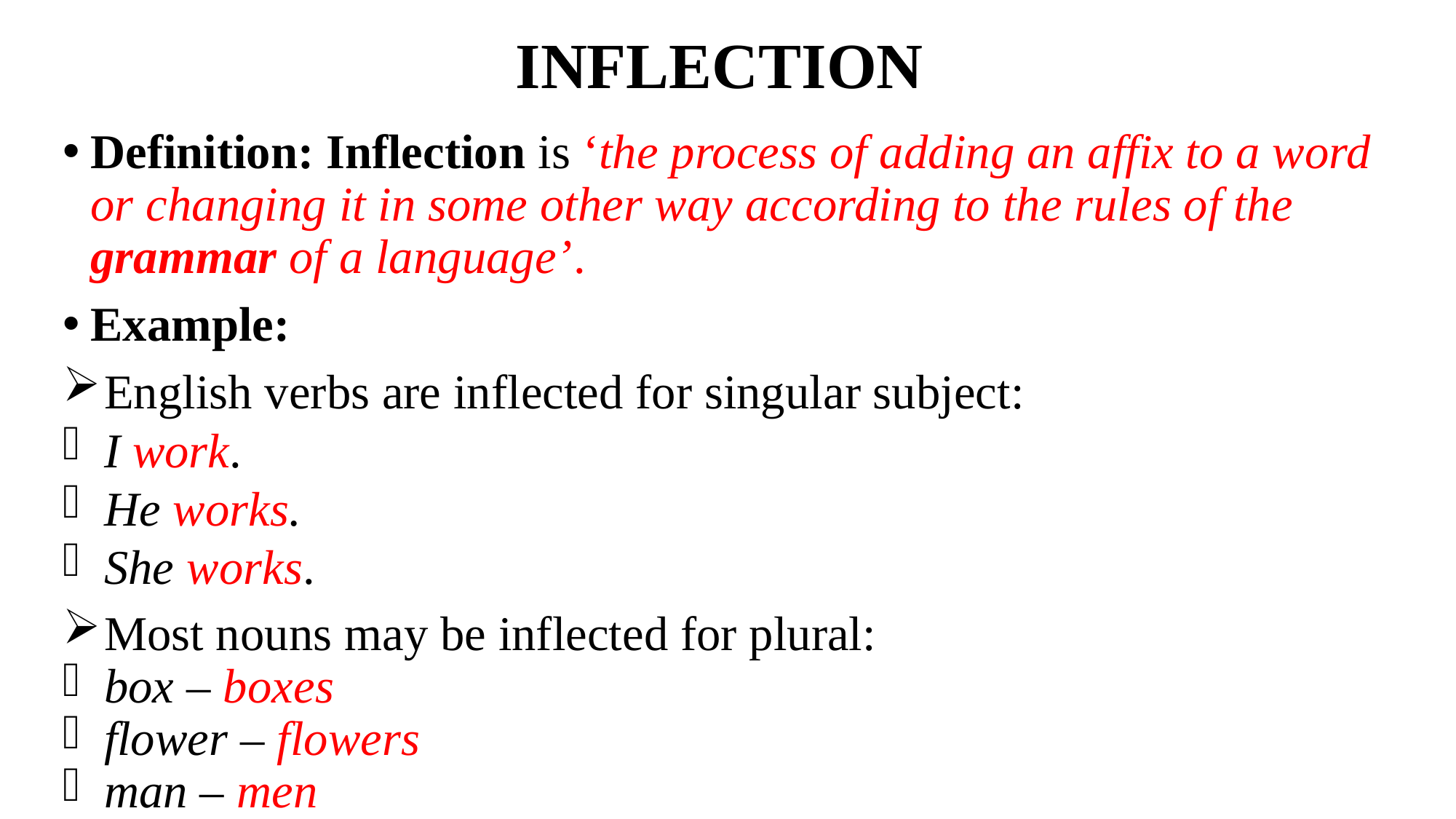

# INFLECTION
Definition: Inflection is ‘the process of adding an affix to a word or changing it in some other way according to the rules of the grammar of a language’.
Example:
English verbs are inflected for singular subject:
I work.
He works.
She works.
Most nouns may be inflected for plural:
box – boxes
flower – flowers
man – men